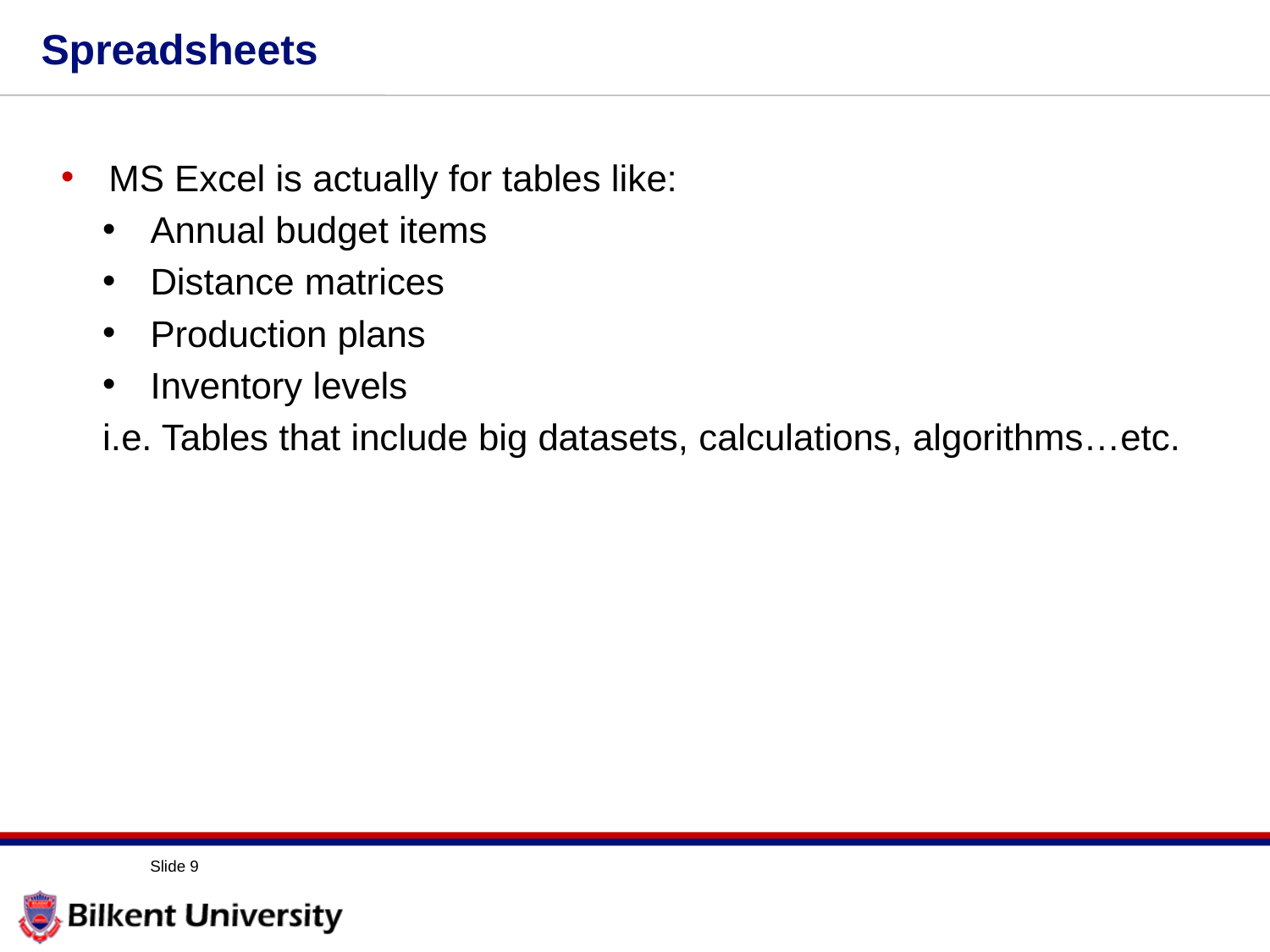

# Spreadsheets
MS Excel is actually for tables like:
Annual budget items
Distance matrices
Production plans
Inventory levels
i.e. Tables that include big datasets, calculations, algorithms…etc.